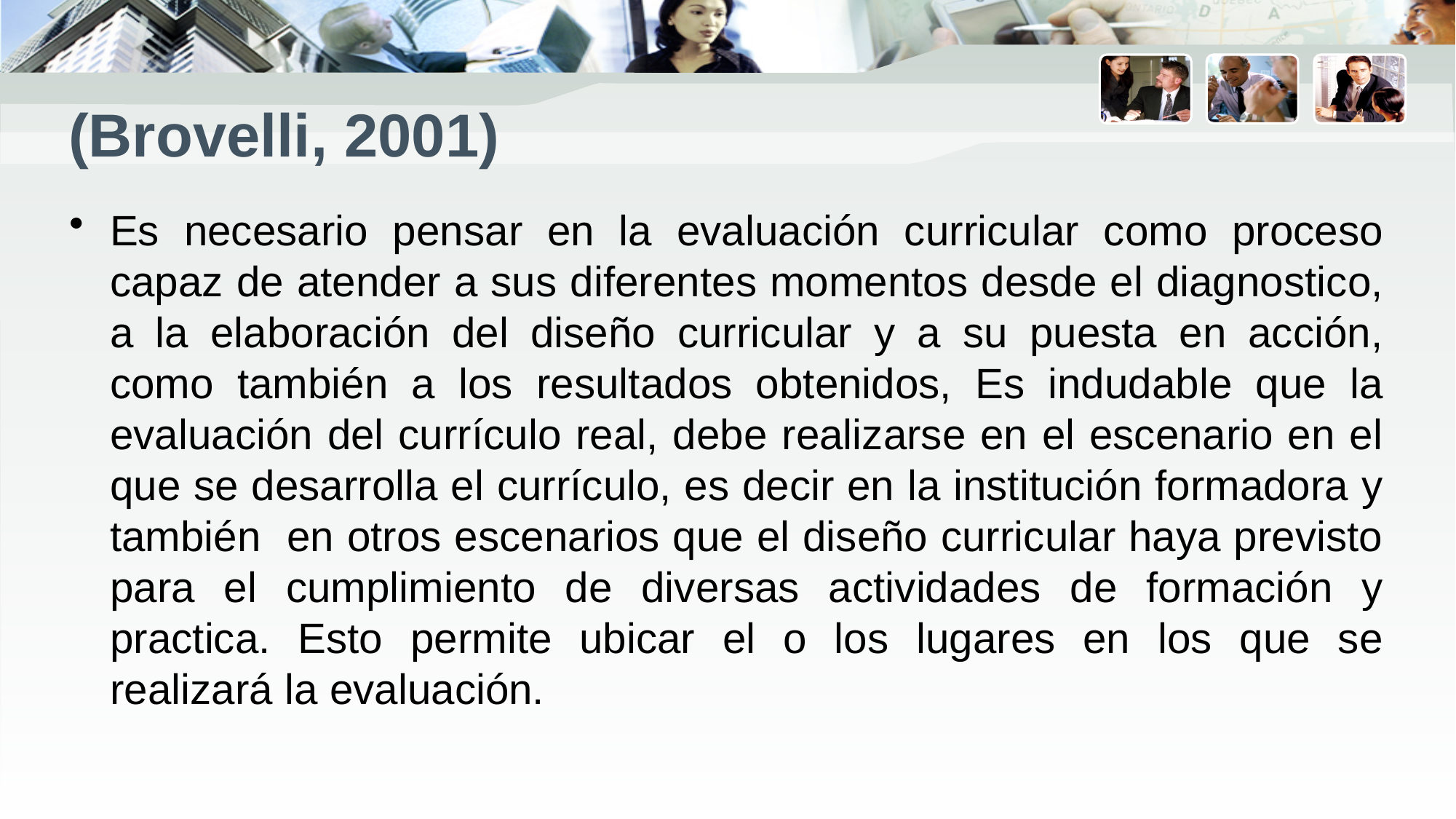

# (Brovelli, 2001)
Es necesario pensar en la evaluación curricular como proceso capaz de atender a sus diferentes momentos desde el diagnostico, a la elaboración del diseño curricular y a su puesta en acción, como también a los resultados obtenidos, Es indudable que la evaluación del currículo real, debe realizarse en el escenario en el que se desarrolla el currículo, es decir en la institución formadora y también  en otros escenarios que el diseño curricular haya previsto para el cumplimiento de diversas actividades de formación y practica. Esto permite ubicar el o los lugares en los que se realizará la evaluación.